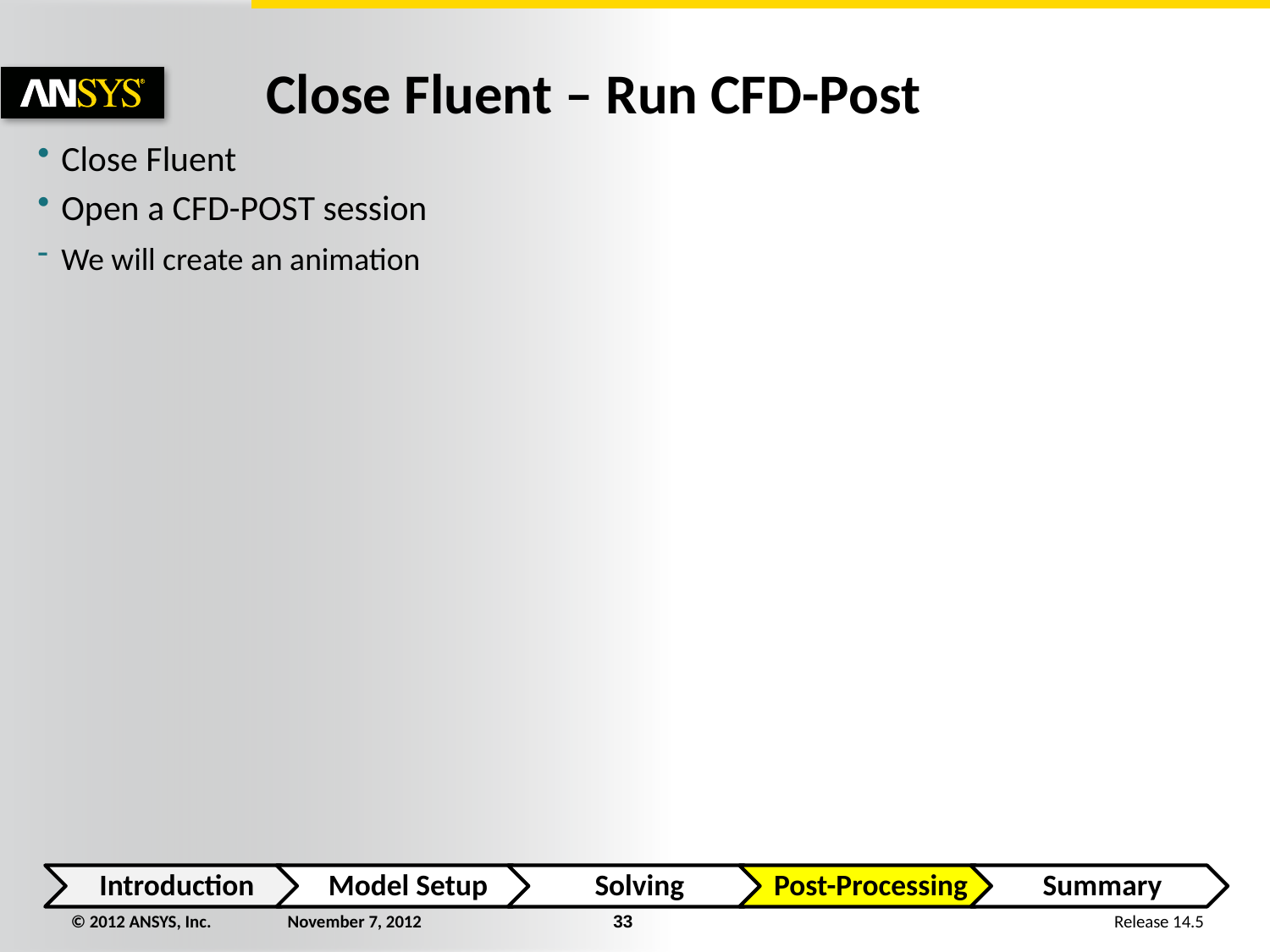

Close Fluent – Run CFD-Post
Close Fluent
Open a CFD-POST session
We will create an animation

Introduction
Model Setup
Solving
Post-Processing
Summary